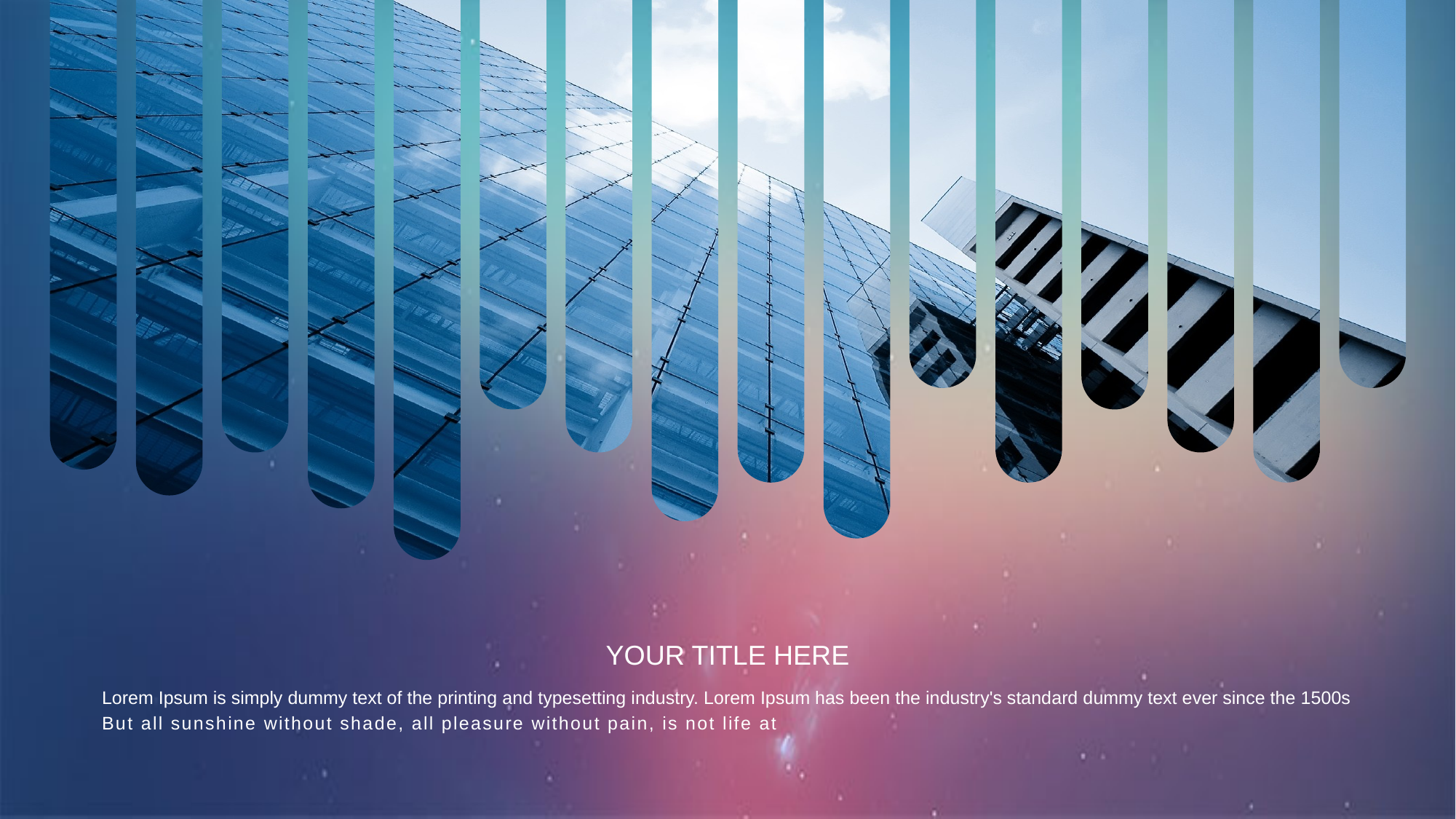

YOUR TITLE HERE
Lorem Ipsum is simply dummy text of the printing and typesetting industry. Lorem Ipsum has been the industry's standard dummy text ever since the 1500s
But all sunshine without shade, all pleasure without pain, is not life at